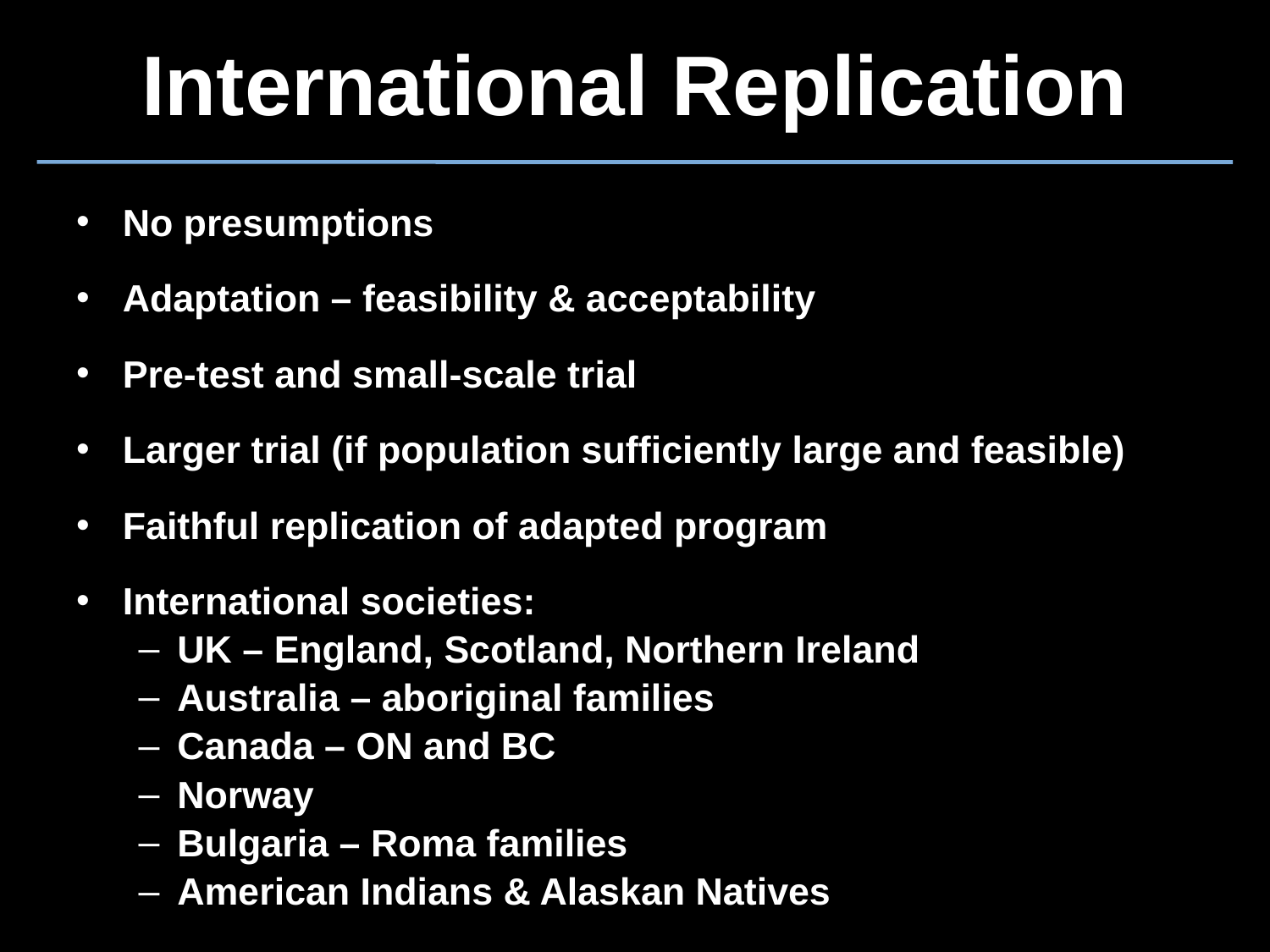

# International Replication

No presumptions
Adaptation – feasibility & acceptability
Pre-test and small-scale trial
Larger trial (if population sufficiently large and feasible)
Faithful replication of adapted program
International societies:
UK – England, Scotland, Northern Ireland
Australia – aboriginal families
Canada – ON and BC
Norway
Bulgaria – Roma families
American Indians & Alaskan Natives